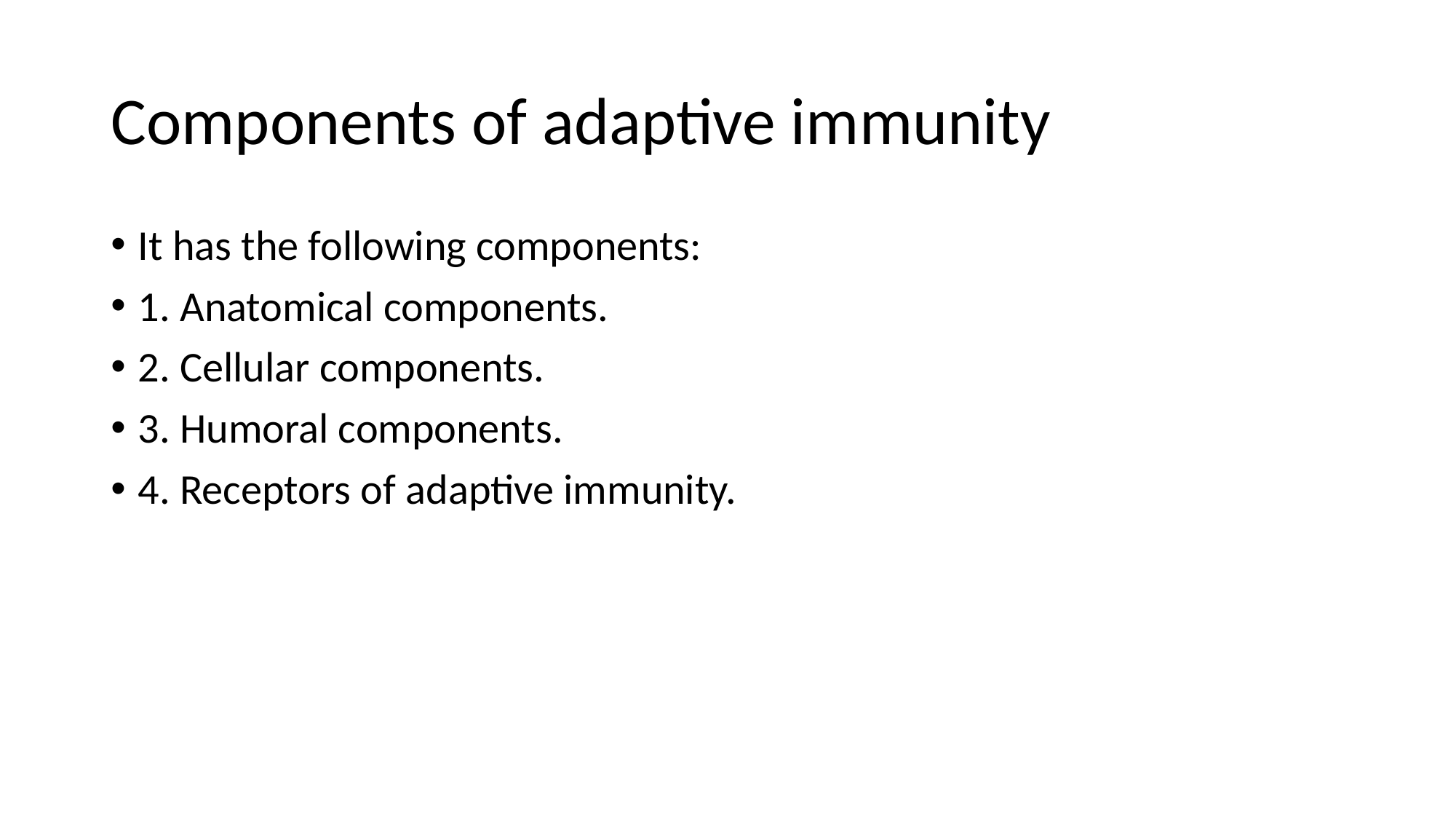

# Components of adaptive immunity
It has the following components:
1. Anatomical components.
2. Cellular components.
3. Humoral components.
4. Receptors of adaptive immunity.